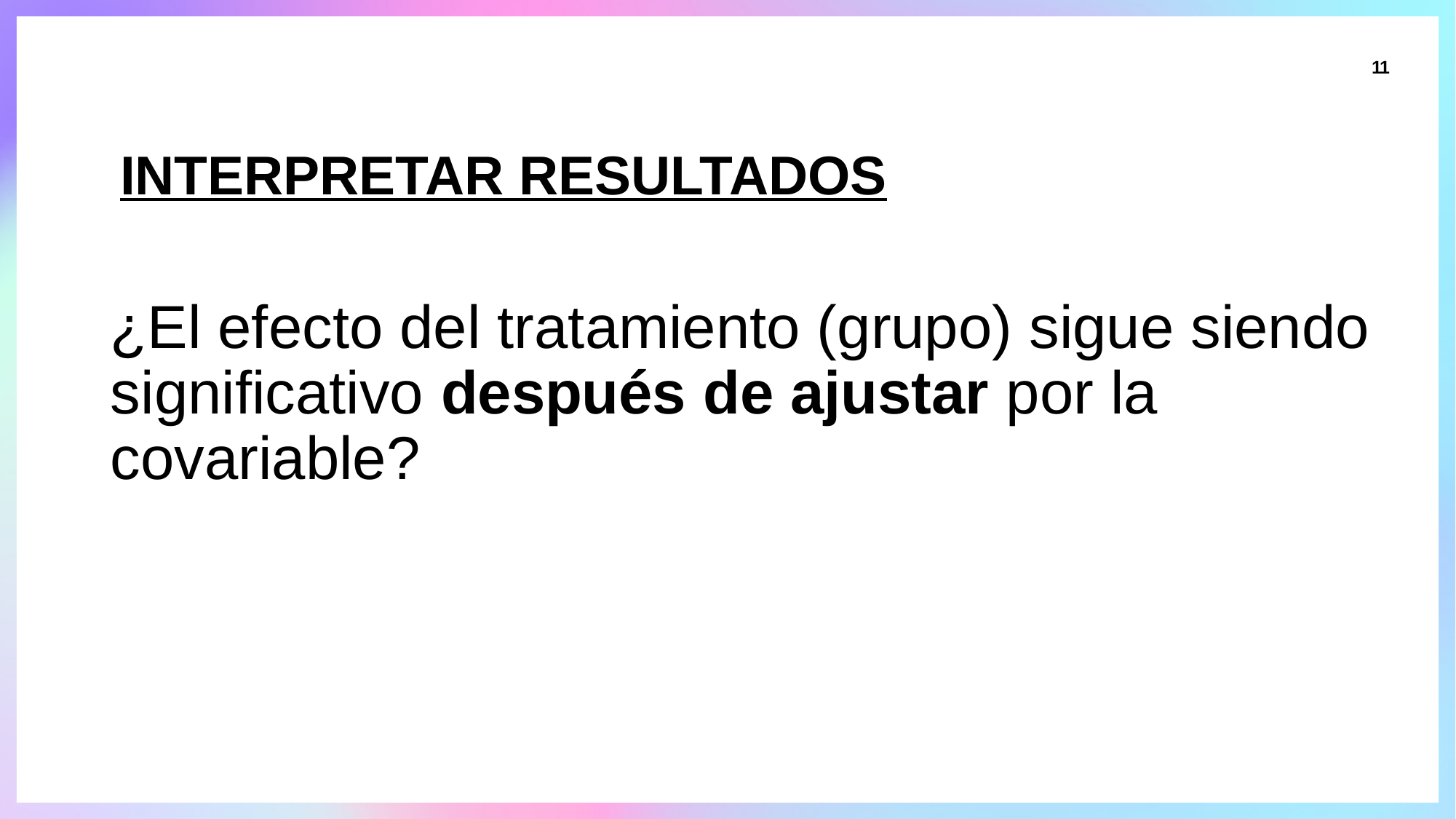

11
# Interpretar resultados
¿El efecto del tratamiento (grupo) sigue siendo significativo después de ajustar por la covariable?